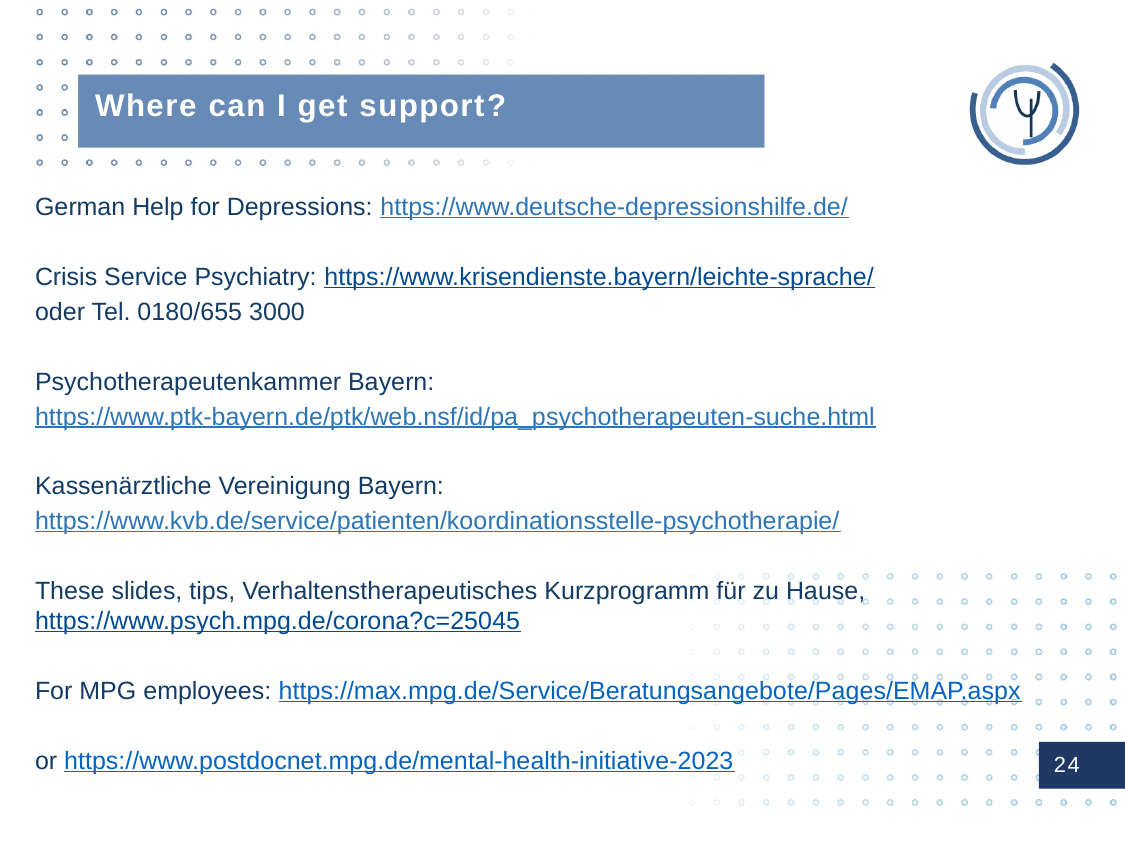

Where can I get support?
German Help for Depressions: https://www.deutsche-depressionshilfe.de/

Crisis Service Psychiatry: https://www.krisendienste.bayern/leichte-sprache/
oder Tel. 0180/655 3000

Psychotherapeutenkammer Bayern:
https://www.ptk-bayern.de/ptk/web.nsf/id/pa_psychotherapeuten-suche.html

Kassenärztliche Vereinigung Bayern:
https://www.kvb.de/service/patienten/koordinationsstelle-psychotherapie/

These slides, tips, Verhaltenstherapeutisches Kurzprogramm für zu Hause, https://www.psych.mpg.de/corona?c=25045

For MPG employees: https://max.mpg.de/Service/Beratungsangebote/Pages/EMAP.aspx

or https://www.postdocnet.mpg.de/mental-health-initiative-2023

24